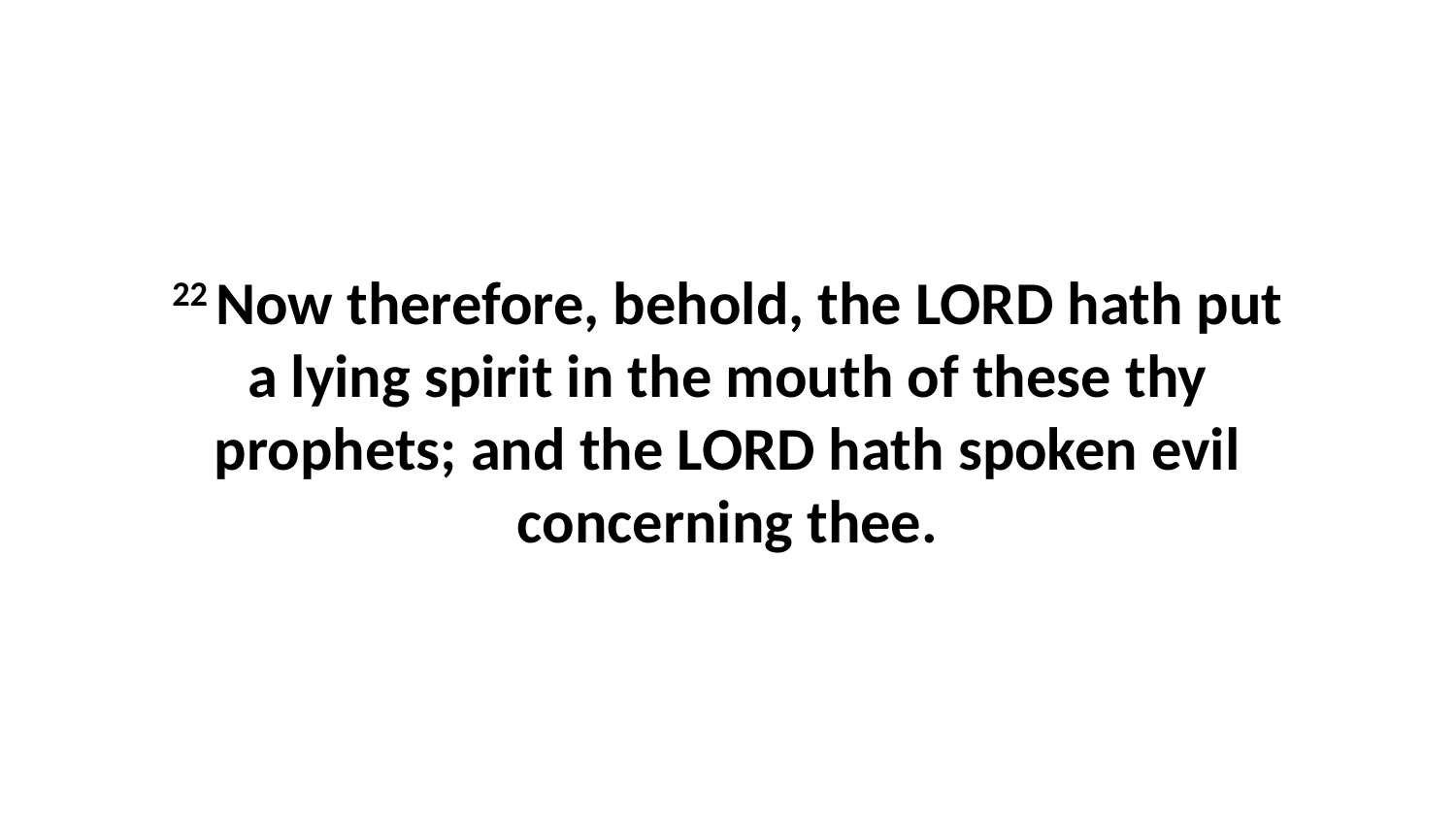

22 Now therefore, behold, the LORD hath put a lying spirit in the mouth of these thy prophets; and the LORD hath spoken evil concerning thee.